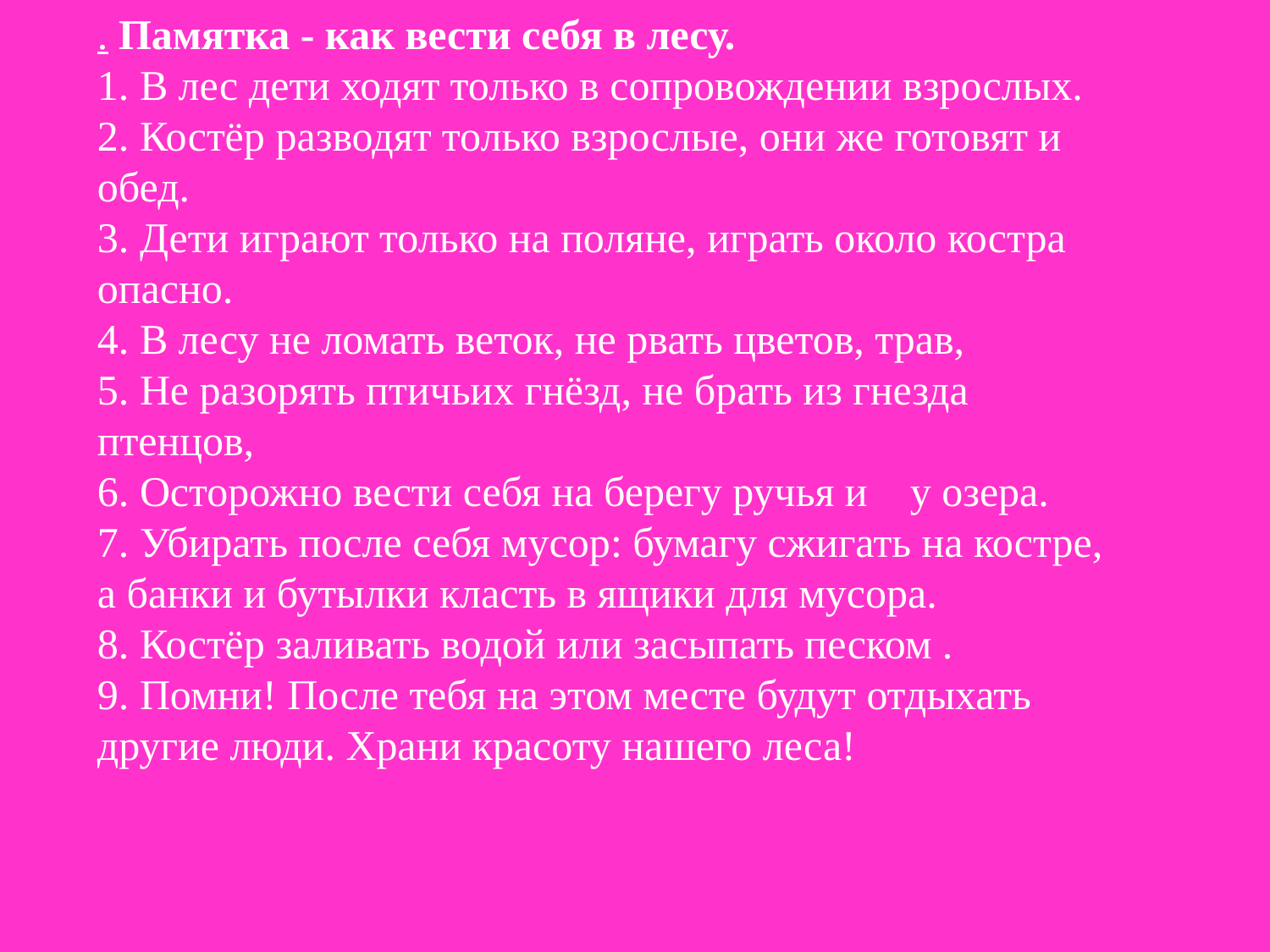

. Памятка - как вести себя в лесу.
1. В лес дети ходят только в сопровождении взрослых.
2. Костёр разводят только взрослые, они же готовят и обед.
3. Дети играют только на поляне, играть около костра опасно.
4. В лесу не ломать веток, не рвать цветов, трав,
5. Не разорять птичьих гнёзд, не брать из гнезда птенцов,
6. Осторожно вести себя на берегу ручья и    у озера.
7. Убирать после себя мусор: бумагу сжигать на костре, а банки и бутылки класть в ящики для мусора.
8. Костёр заливать водой или засыпать песком .
9. Помни! После тебя на этом месте будут отдыхать другие люди. Храни красоту нашего леса!